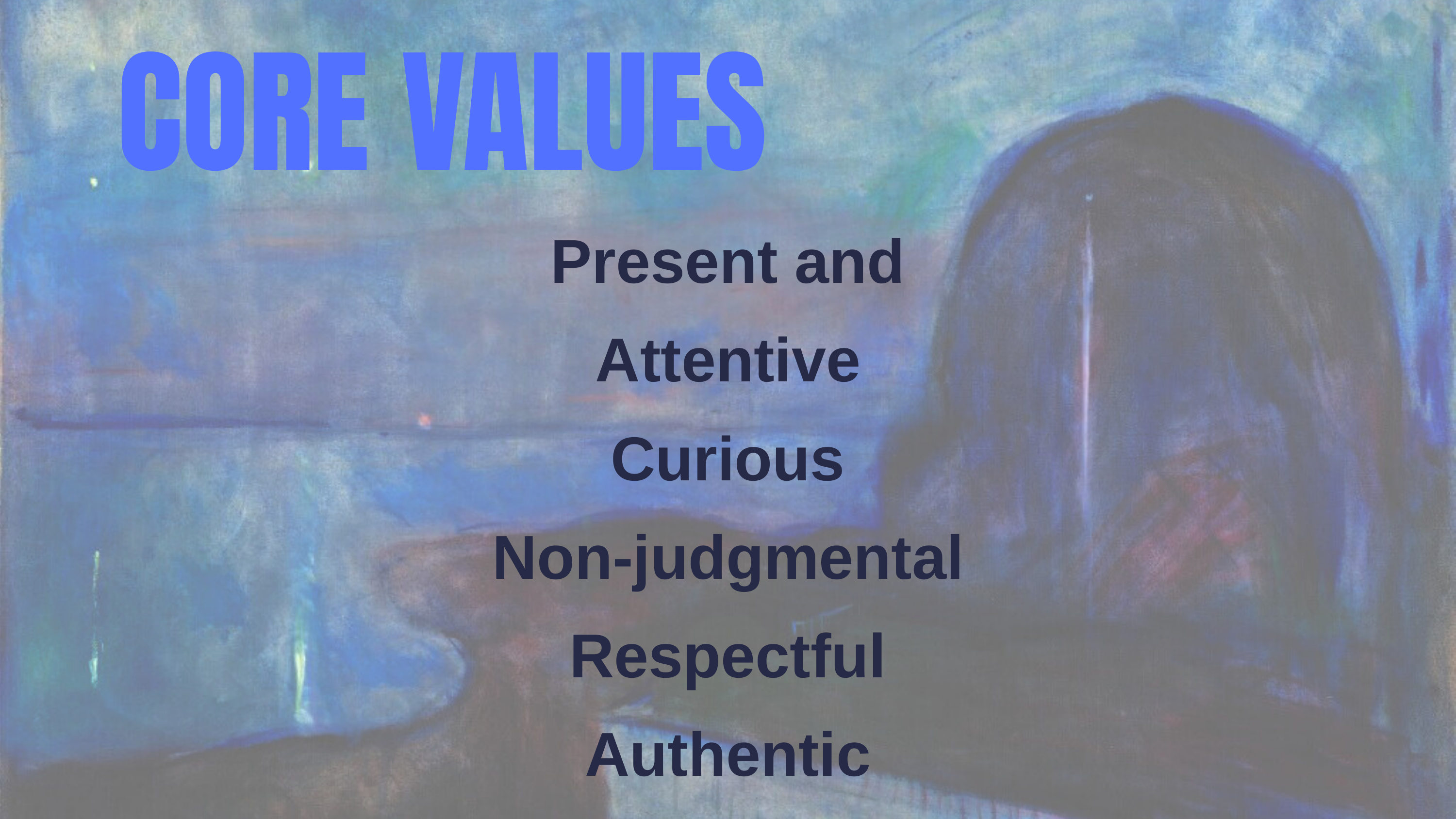

CORE VALUES
Present and Attentive
Curious
Non-judgmental
Respectful
Authentic
Open and Accessible